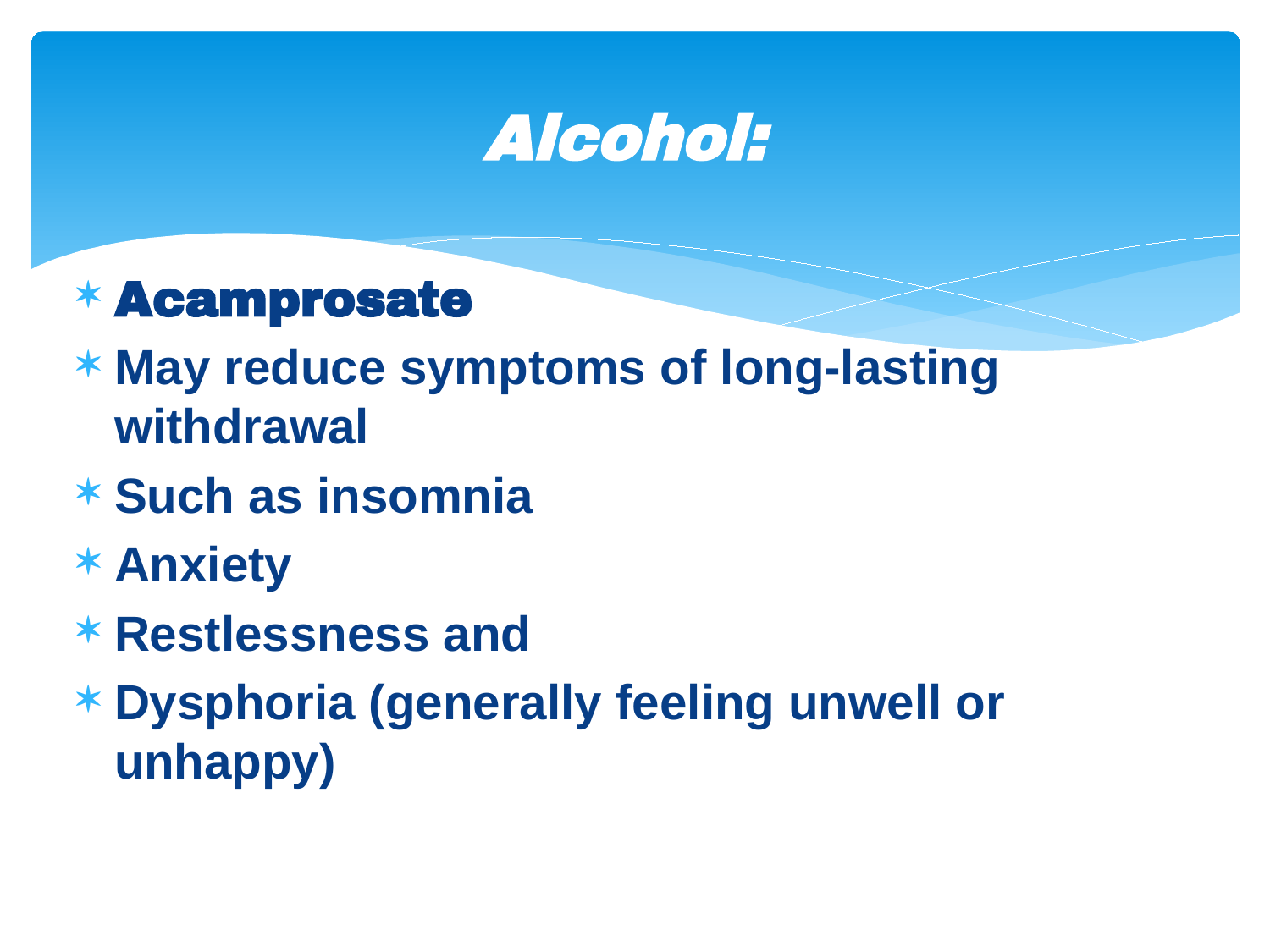

# Alcohol:
Acamprosate
May reduce symptoms of long-lasting withdrawal
Such as insomnia
Anxiety
Restlessness and
Dysphoria (generally feeling unwell or unhappy)